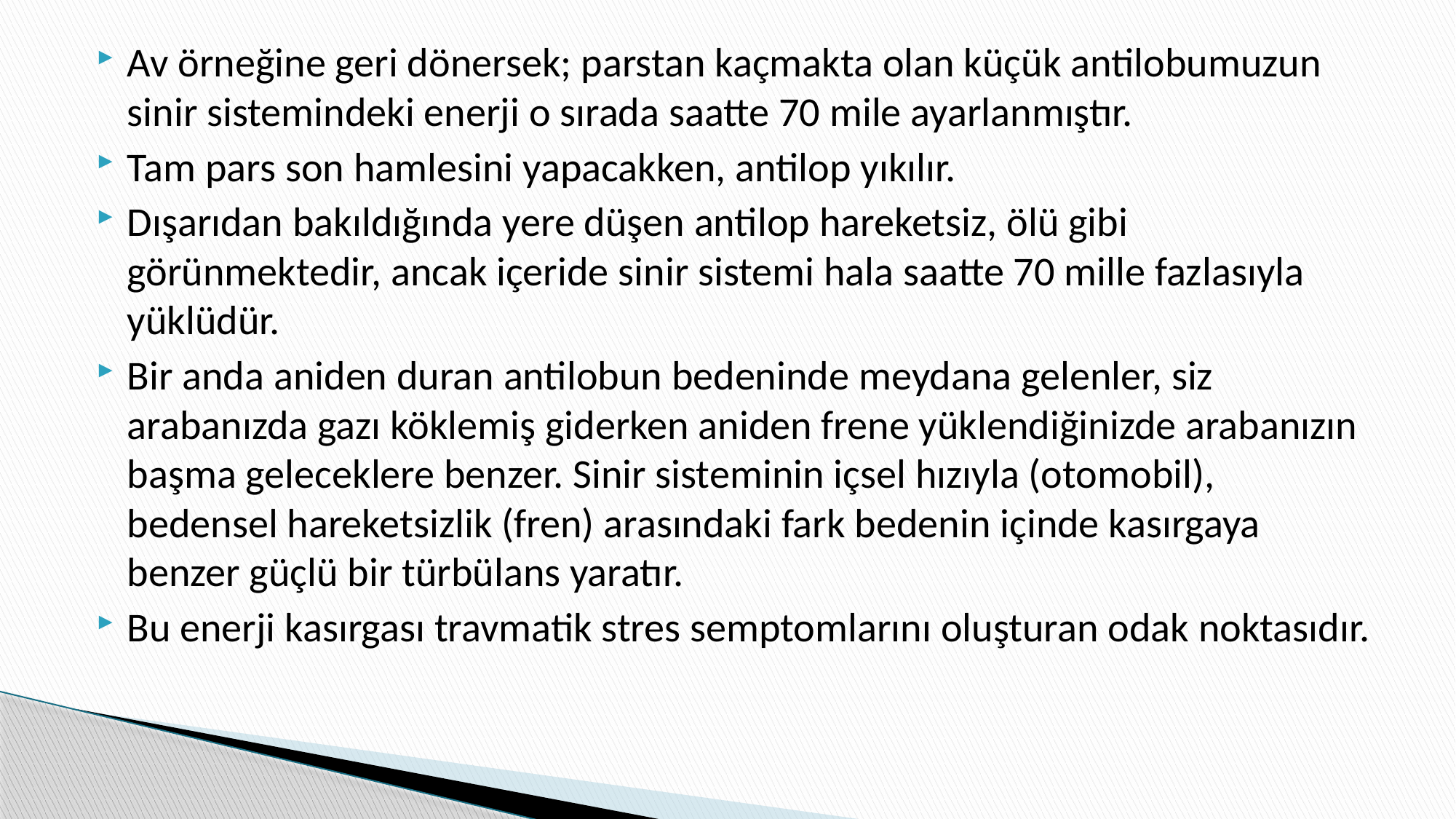

Av örneğine geri dönersek; parstan kaçmakta olan küçük antilobumuzun sinir sistemindeki enerji o sırada saatte 70 mile ayarlanmıştır.
Tam pars son hamlesini yapacakken, antilop yıkılır.
Dışarıdan bakıldığında yere düşen antilop hareketsiz, ölü gibi görünmektedir, ancak içeride sinir sistemi hala saatte 70 mille fazlasıyla yüklüdür.
Bir anda aniden duran antilobun bedeninde meydana gelenler, siz arabanızda gazı köklemiş giderken aniden frene yüklendiğinizde arabanızın başma geleceklere benzer. Sinir sisteminin içsel hızıyla (otomobil), bedensel hareketsizlik (fren) arasındaki fark bedenin içinde kasırgaya benzer güçlü bir türbülans yaratır.
Bu enerji kasırgası travmatik stres semptomlarını oluşturan odak noktasıdır.